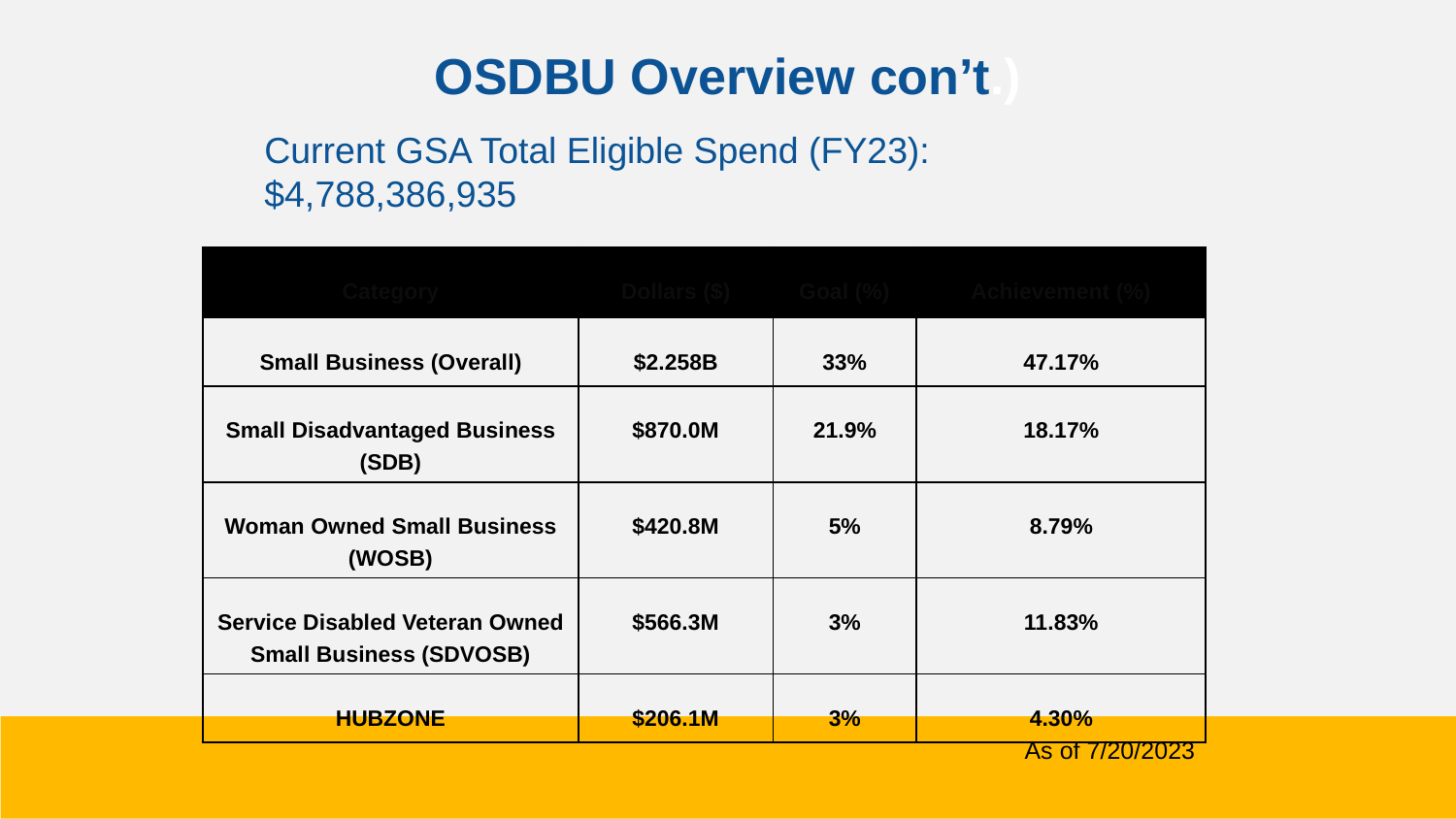

# OSDBU Overview con’t.)
Current GSA Total Eligible Spend (FY23): $4,788,386,935
| Category | Dollars ($) | Goal (%) | Achievement (%) |
| --- | --- | --- | --- |
| Small Business (Overall) | $2.258B | 33% | 47.17% |
| Small Disadvantaged Business (SDB) | $870.0M | 21.9% | 18.17% |
| Woman Owned Small Business (WOSB) | $420.8M | 5% | 8.79% |
| Service Disabled Veteran Owned Small Business (SDVOSB) | $566.3M | 3% | 11.83% |
| HUBZONE | $206.1M | 3% | 4.30% |
As of 7/20/2023